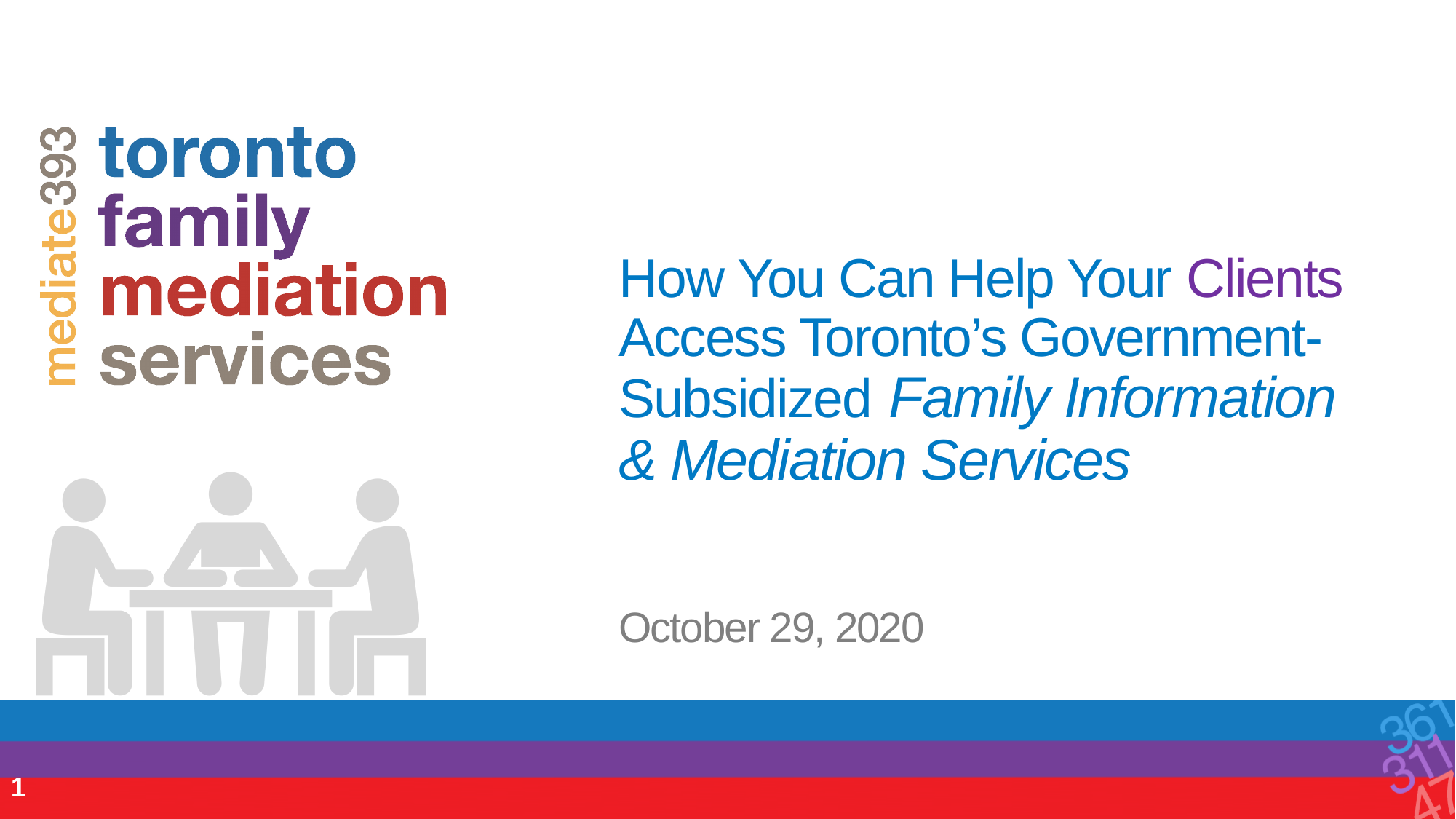

# How You Can Help Your Clients Access Toronto’s Government-Subsidized Family Information & Mediation Services
October 29, 2020
1